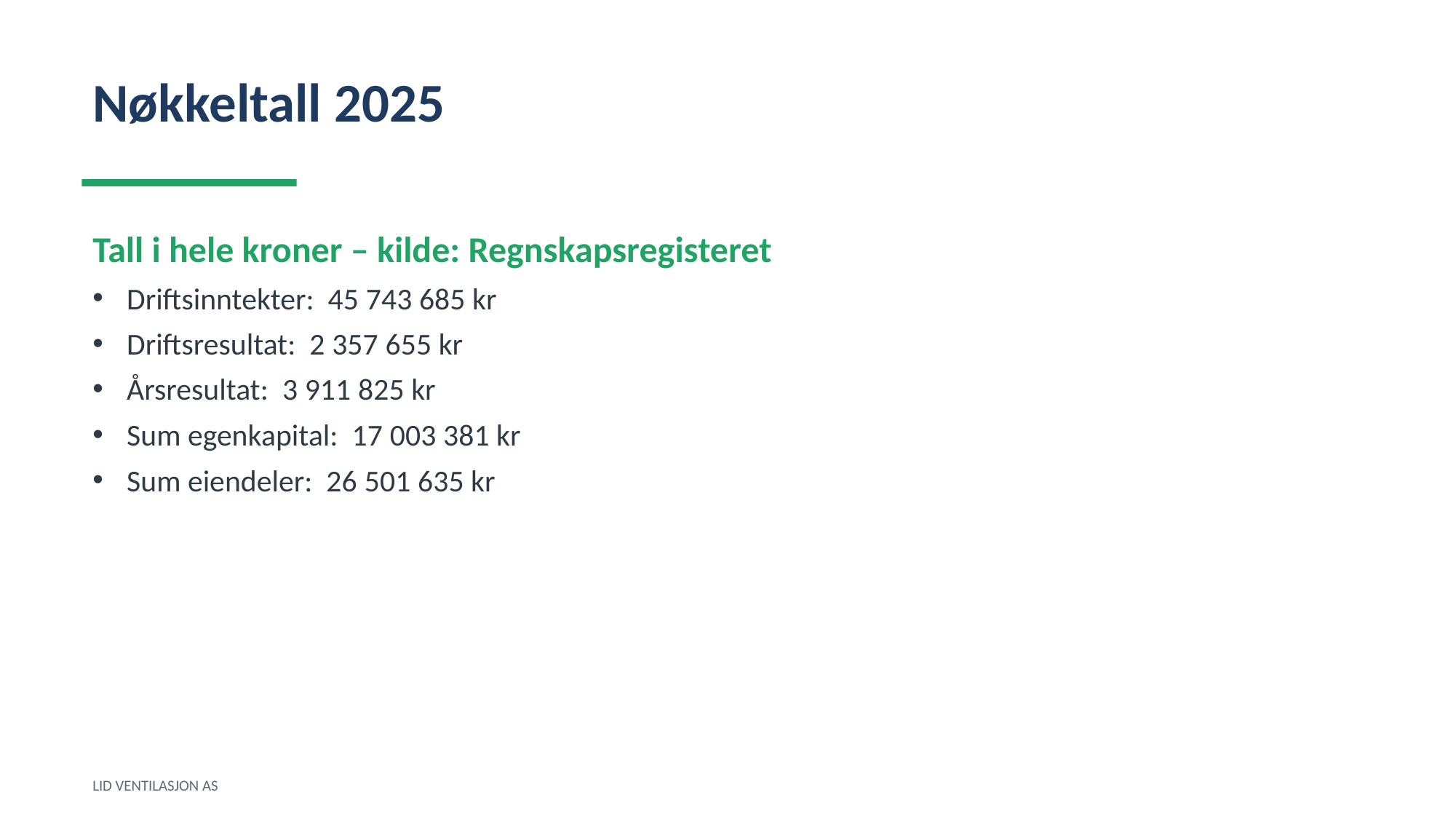

Nøkkeltall 2025

Tall i hele kroner – kilde: Regnskapsregisteret
Driftsinntekter:  45 743 685 kr
Driftsresultat:  2 357 655 kr
Årsresultat:  3 911 825 kr
Sum egenkapital:  17 003 381 kr
Sum eiendeler:  26 501 635 kr
LID VENTILASJON AS